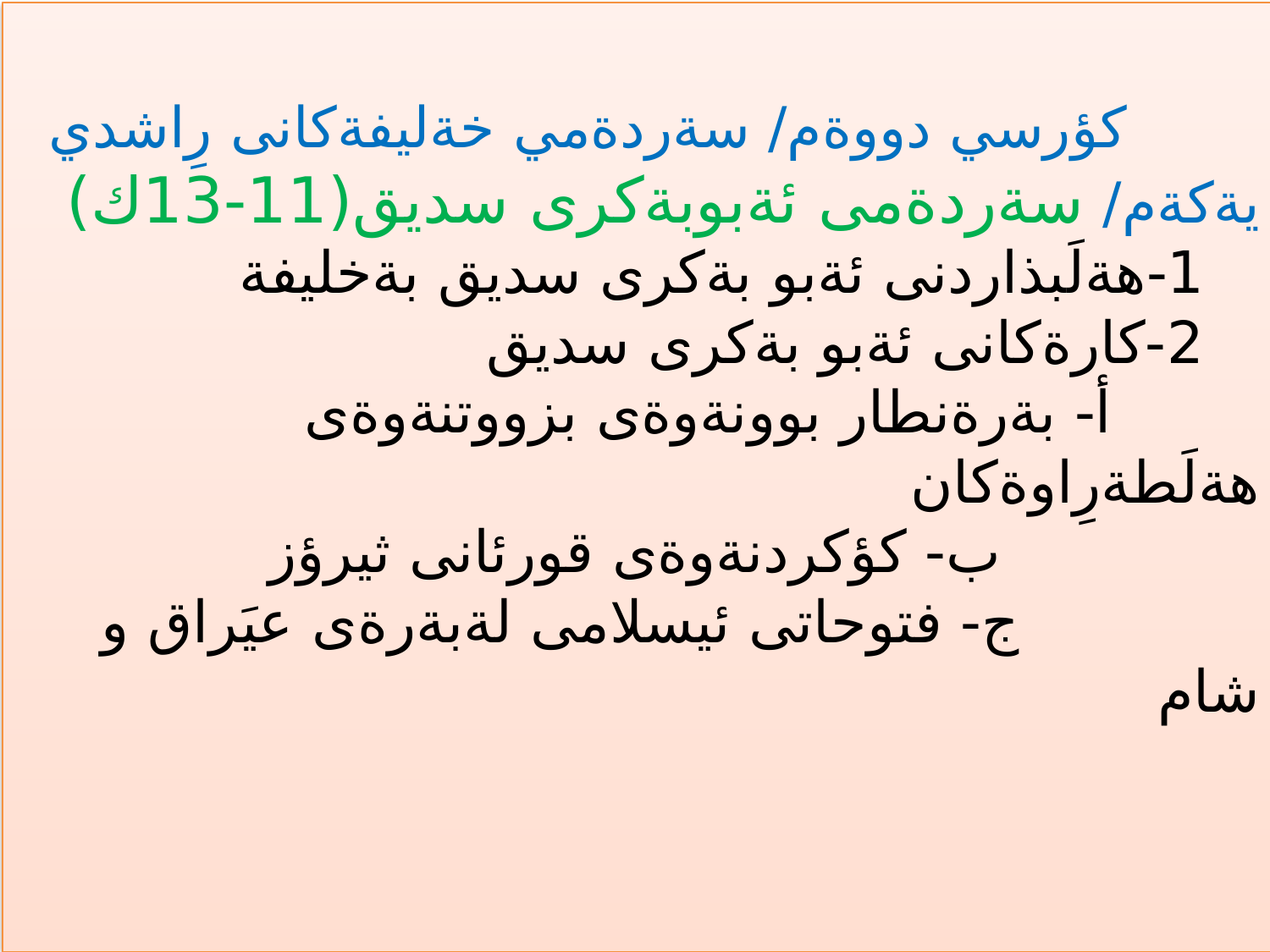

# كؤرسي دووةم/ سةردةمي خةليفةكانى رِاشدي يةكةم/ سةردةمى ئةبوبةكرى سديق(11-13ك) 1-هةلَبذاردنى ئةبو بةكرى سديق بةخليفة 2-كارةكانى ئةبو بةكرى سديق أ- بةرةنطار بوونةوةى بزووتنةوةى هةلَطةرِاوةكان ب- كؤكردنةوةى قورئانى ثيرؤز ج- فتوحاتى ئيسلامى لةبةرةى عيَراق و شام